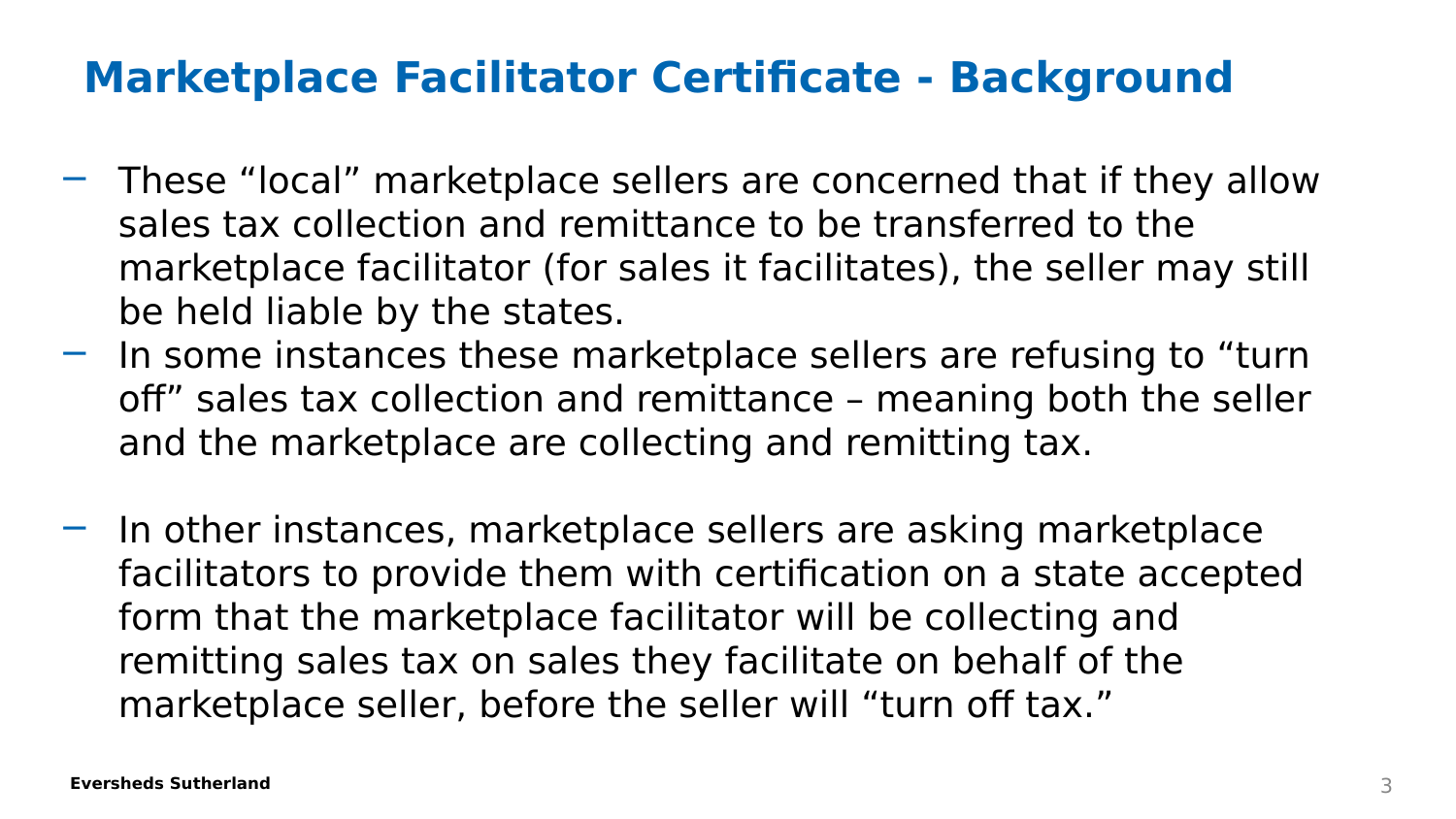

# Marketplace Facilitator Certificate - Background

These “local” marketplace sellers are concerned that if they allow sales tax collection and remittance to be transferred to the marketplace facilitator (for sales it facilitates), the seller may still be held liable by the states.
In some instances these marketplace sellers are refusing to “turn off” sales tax collection and remittance – meaning both the seller and the marketplace are collecting and remitting tax.

In other instances, marketplace sellers are asking marketplace facilitators to provide them with certification on a state accepted form that the marketplace facilitator will be collecting and remitting sales tax on sales they facilitate on behalf of the marketplace seller, before the seller will “turn off tax.”

3